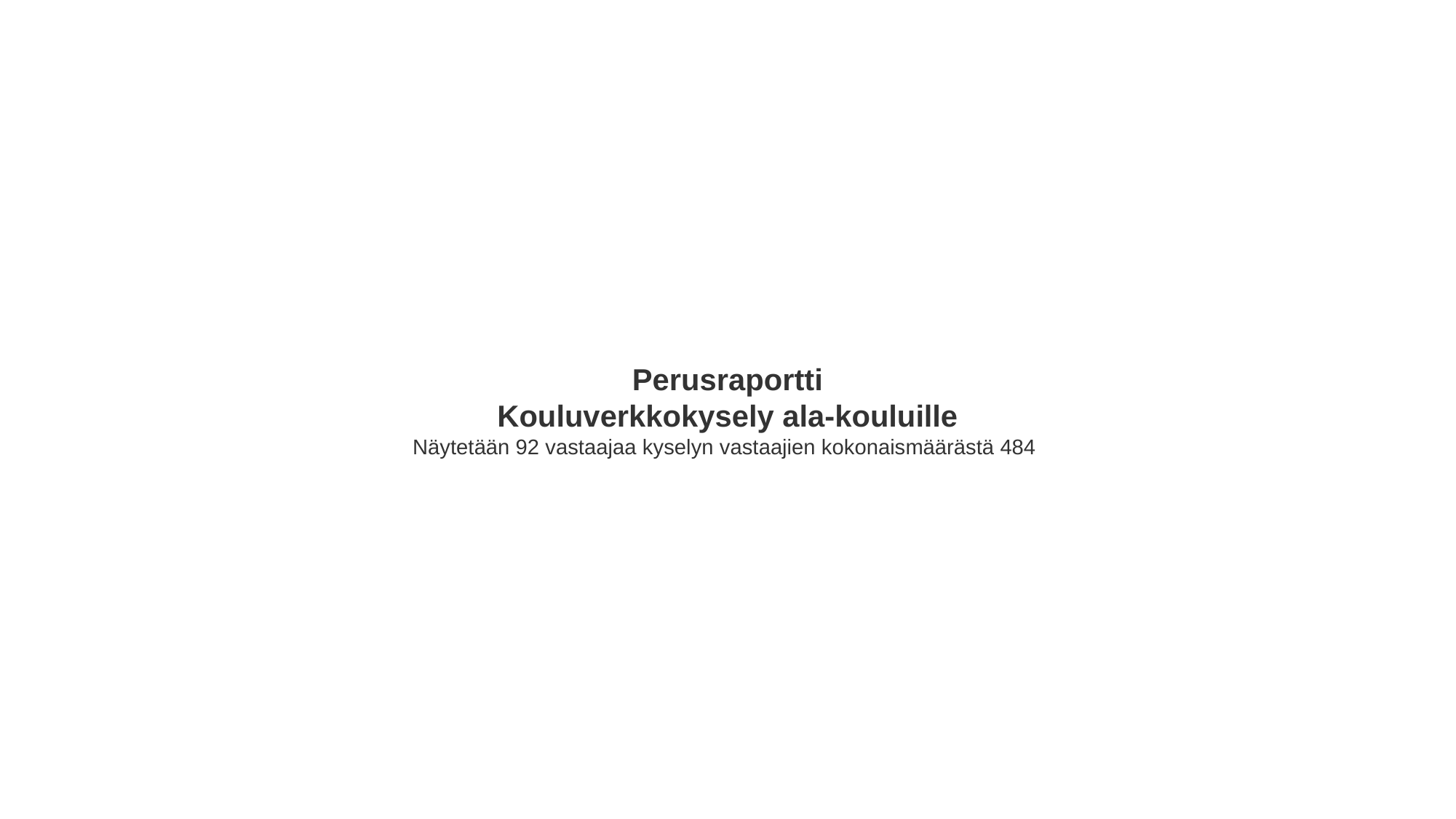

Perusraportti
Kouluverkkokysely ala-kouluille
Näytetään 92 vastaajaa kyselyn vastaajien kokonaismäärästä 484